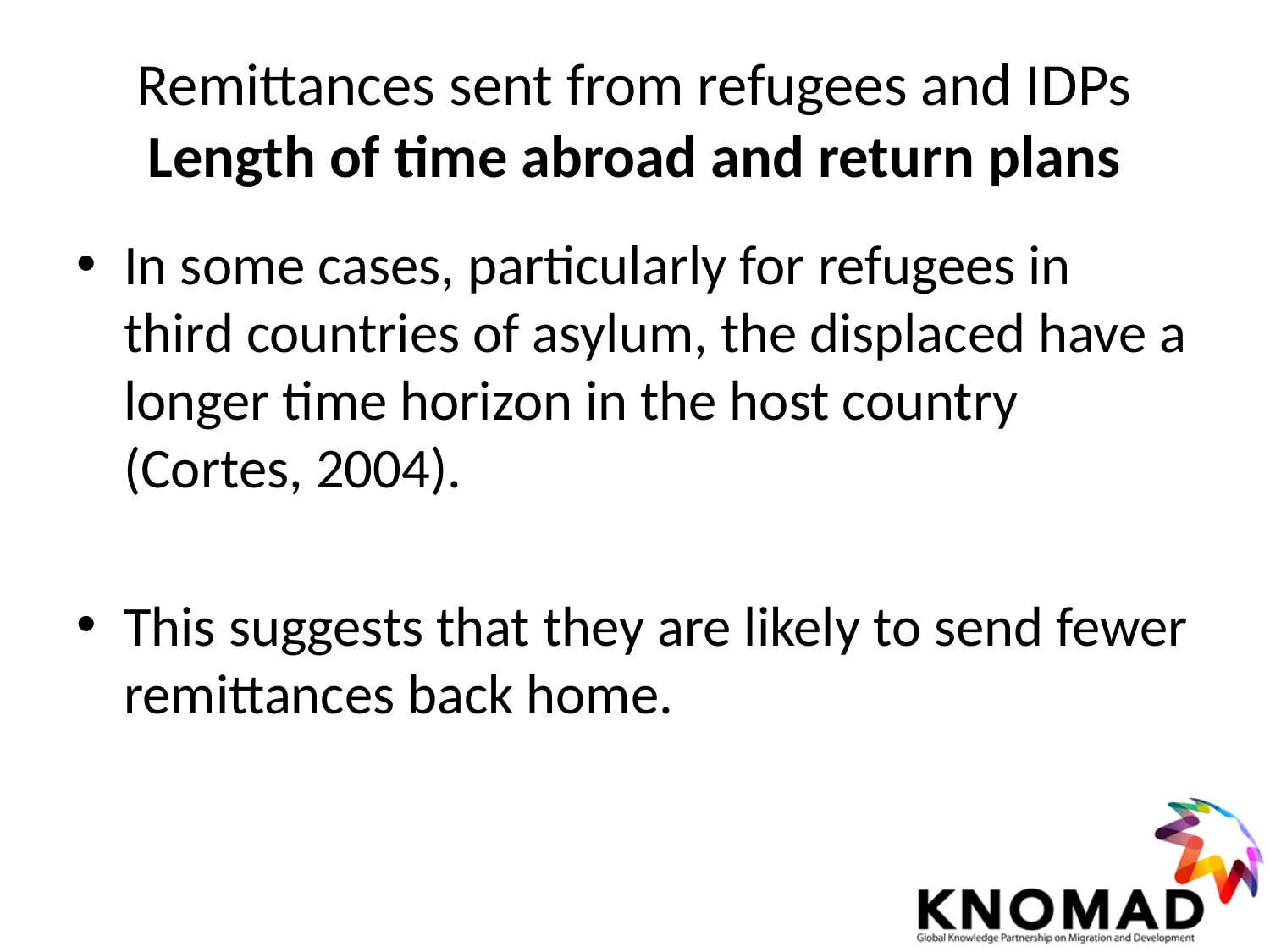

# Remittances sent from refugees and IDPs Length of time abroad and return plans
In some cases, particularly for refugees in third countries of asylum, the displaced have a longer time horizon in the host country (Cortes, 2004).

This suggests that they are likely to send fewer remittances back home.